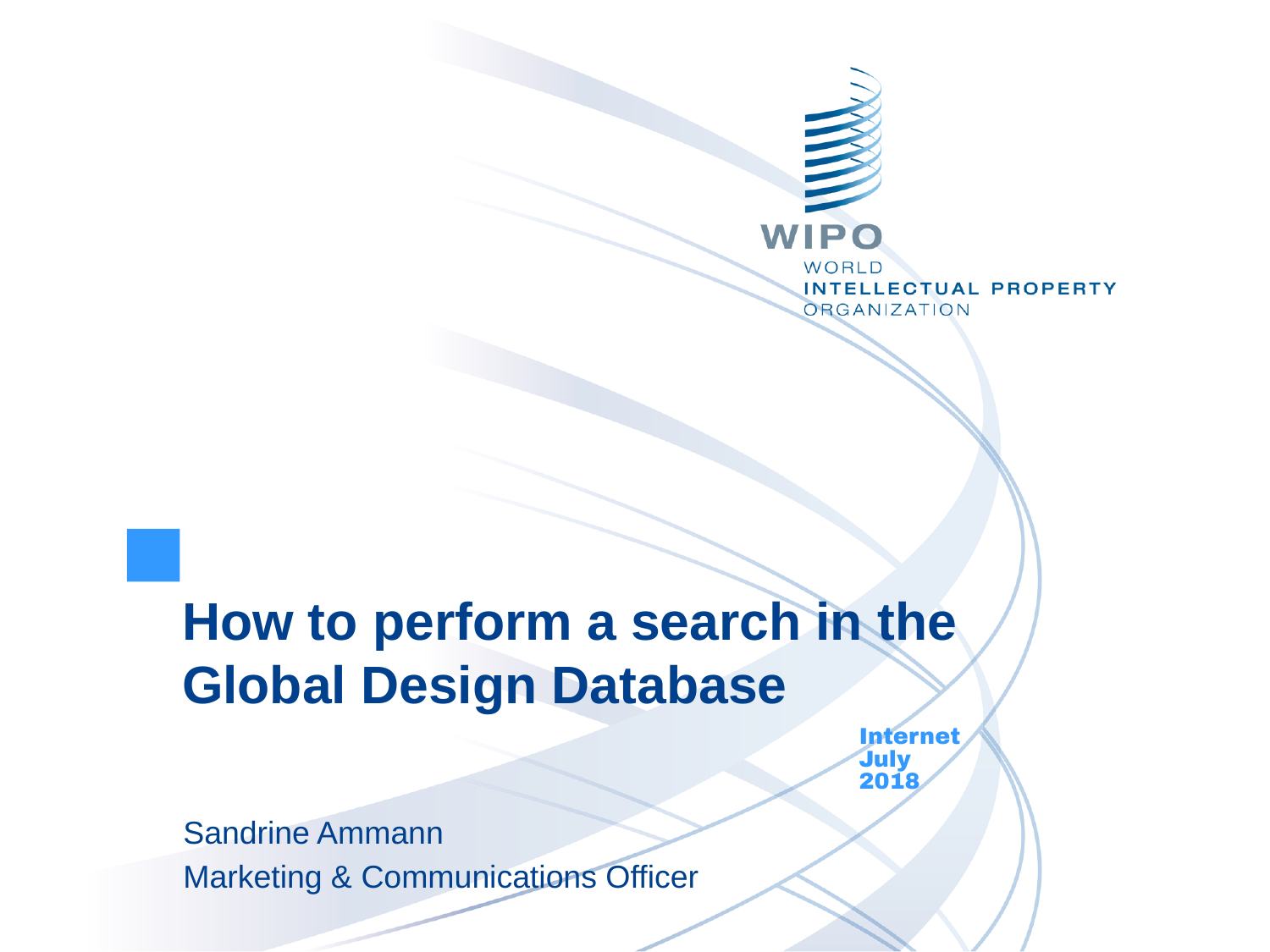

How to perform a search in the Global Design Database
Internet
July
2018
Sandrine Ammann
Marketing & Communications Officer